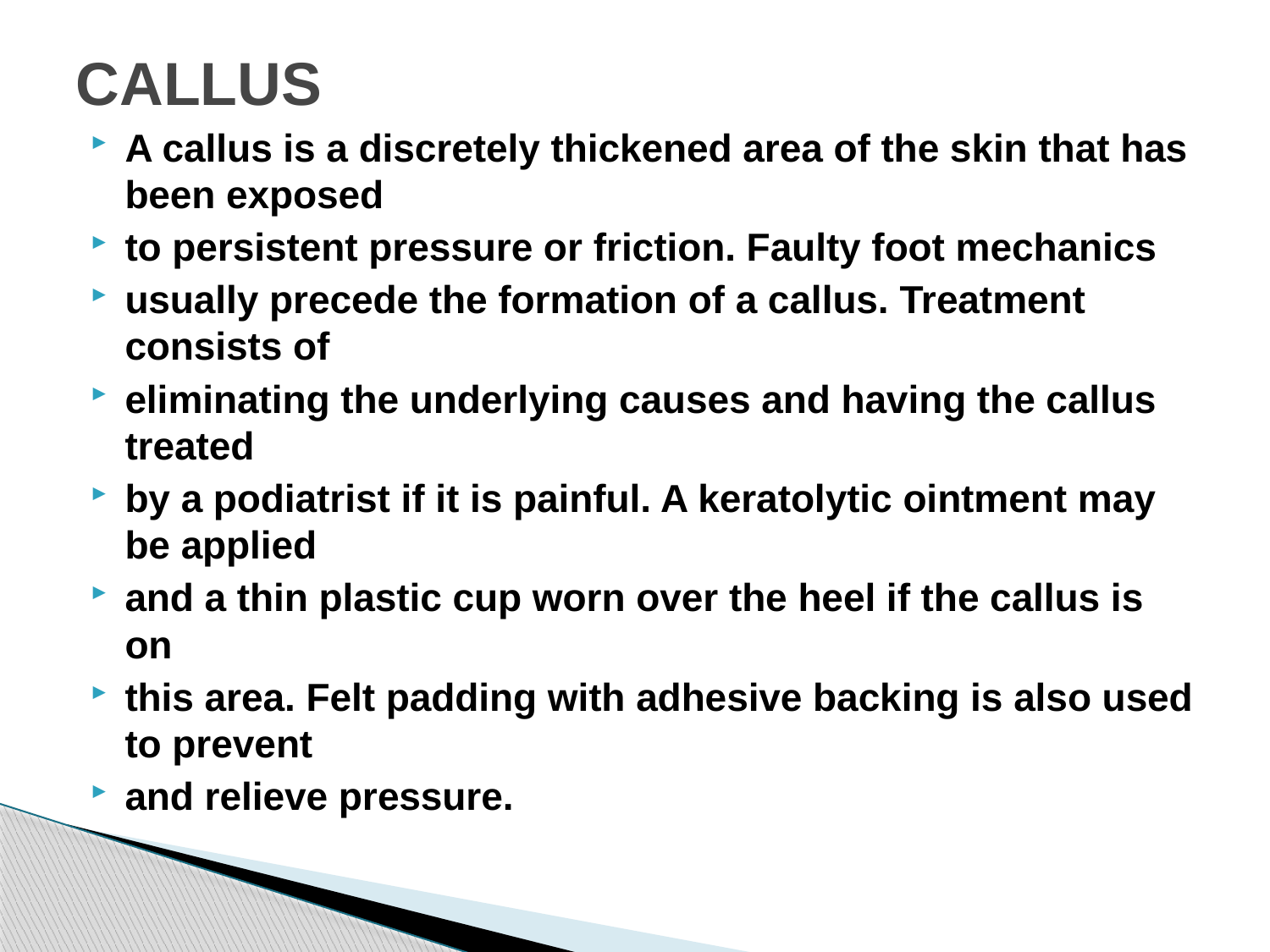

# CALLUS
A callus is a discretely thickened area of the skin that has been exposed
to persistent pressure or friction. Faulty foot mechanics
usually precede the formation of a callus. Treatment consists of
eliminating the underlying causes and having the callus treated
by a podiatrist if it is painful. A keratolytic ointment may be applied
and a thin plastic cup worn over the heel if the callus is on
this area. Felt padding with adhesive backing is also used to prevent
and relieve pressure.